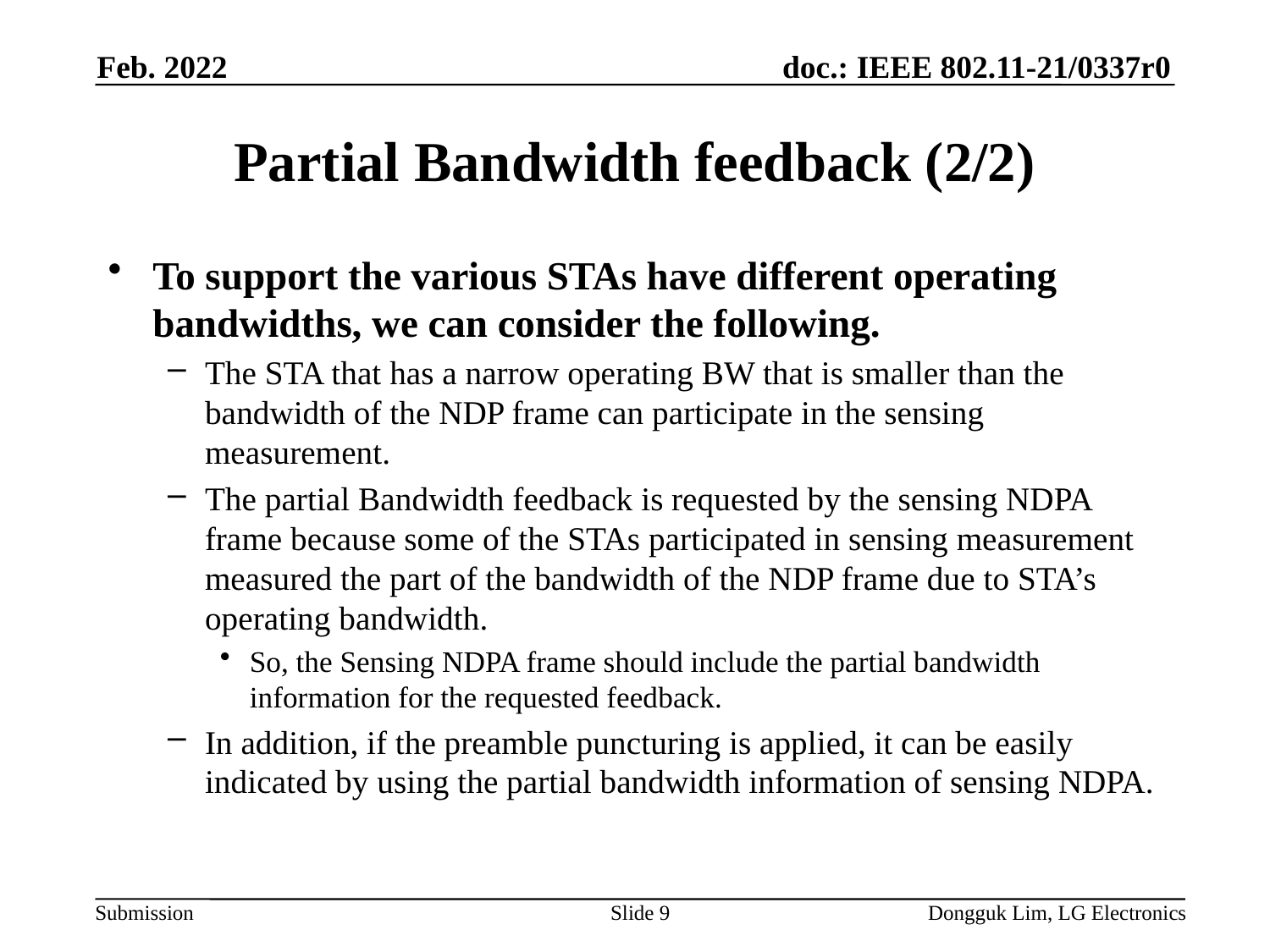

Feb. 2022
# Partial Bandwidth feedback (2/2)
To support the various STAs have different operating bandwidths, we can consider the following.
The STA that has a narrow operating BW that is smaller than the bandwidth of the NDP frame can participate in the sensing measurement.
The partial Bandwidth feedback is requested by the sensing NDPA frame because some of the STAs participated in sensing measurement measured the part of the bandwidth of the NDP frame due to STA’s operating bandwidth.
So, the Sensing NDPA frame should include the partial bandwidth information for the requested feedback.
In addition, if the preamble puncturing is applied, it can be easily indicated by using the partial bandwidth information of sensing NDPA.
Slide 9
Dongguk Lim, LG Electronics